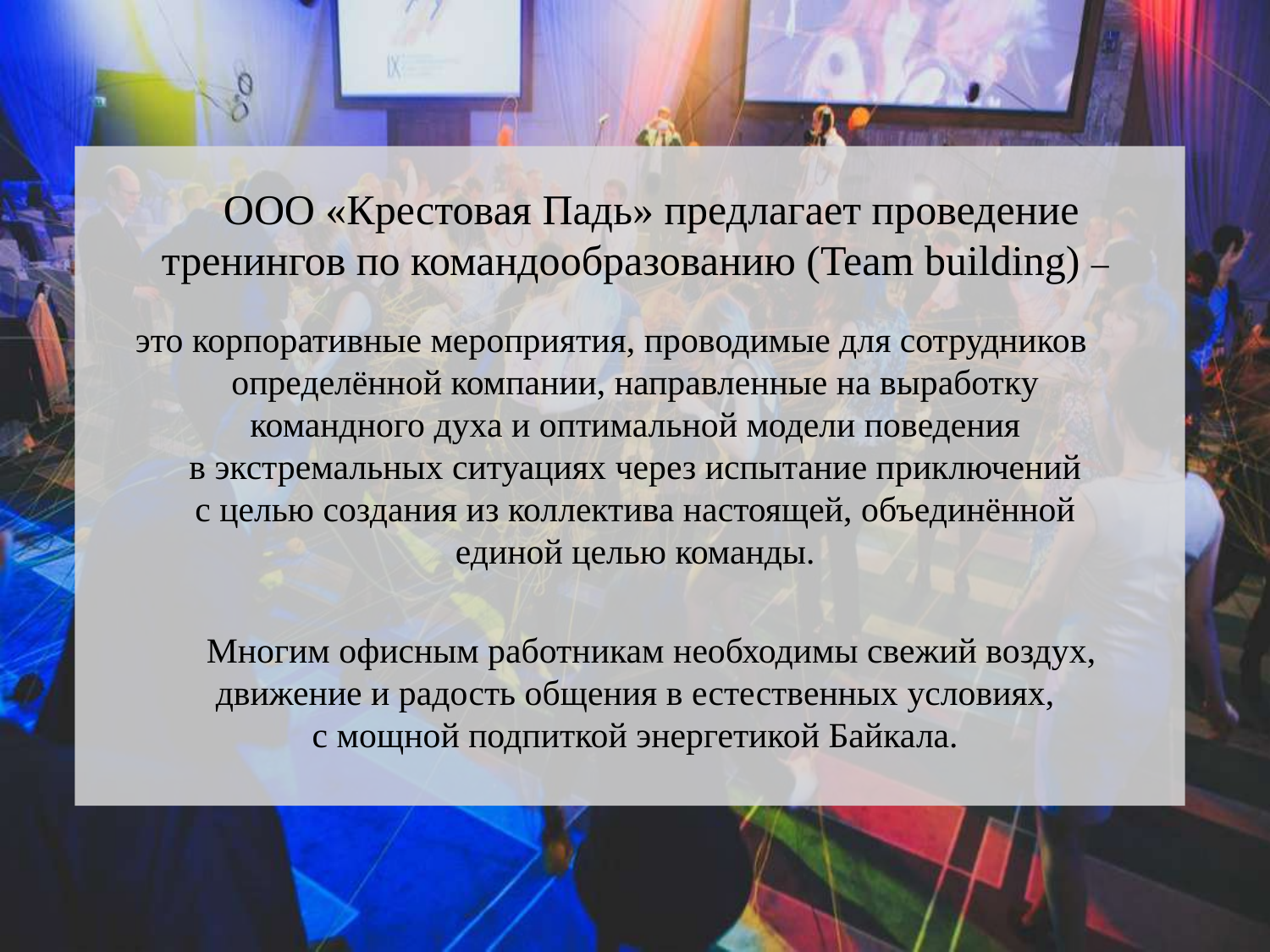

ООО «Крестовая Падь» предлагает проведение тренингов по командообразованию (Team building) –

это корпоративные мероприятия, проводимые для сотрудников определённой компании, направленные на выработку командного духа и оптимальной модели поведения в экстремальных ситуациях через испытание приключений с целью создания из коллектива настоящей, объединённой единой целью команды.

         Многим офисным работникам необходимы свежий воздух, движение и радость общения в естественных условиях, с мощной подпиткой энергетикой Байкала.